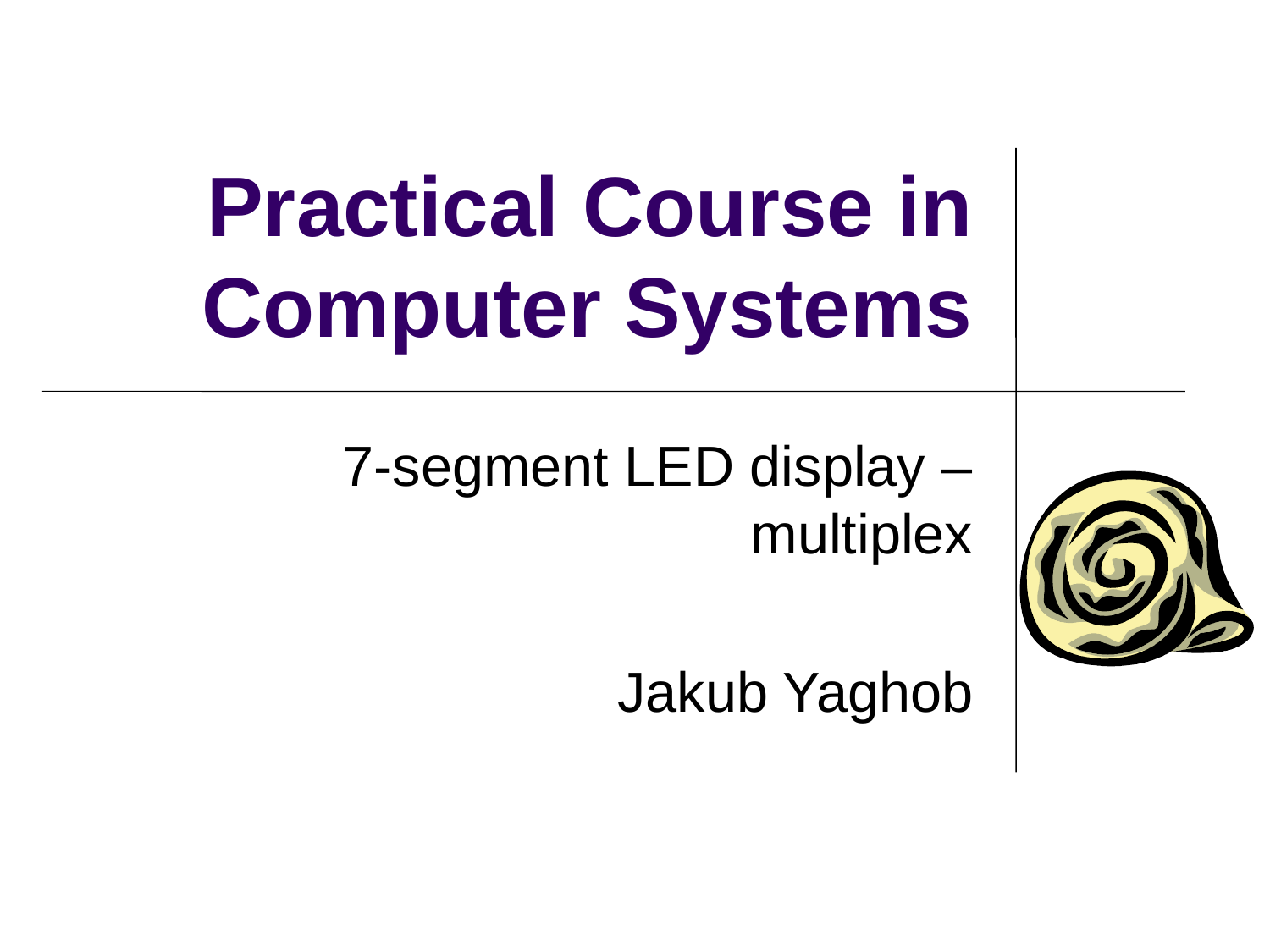

# Practical Course in Computer Systems
7-segment LED display – multiplex

Jakub Yaghob